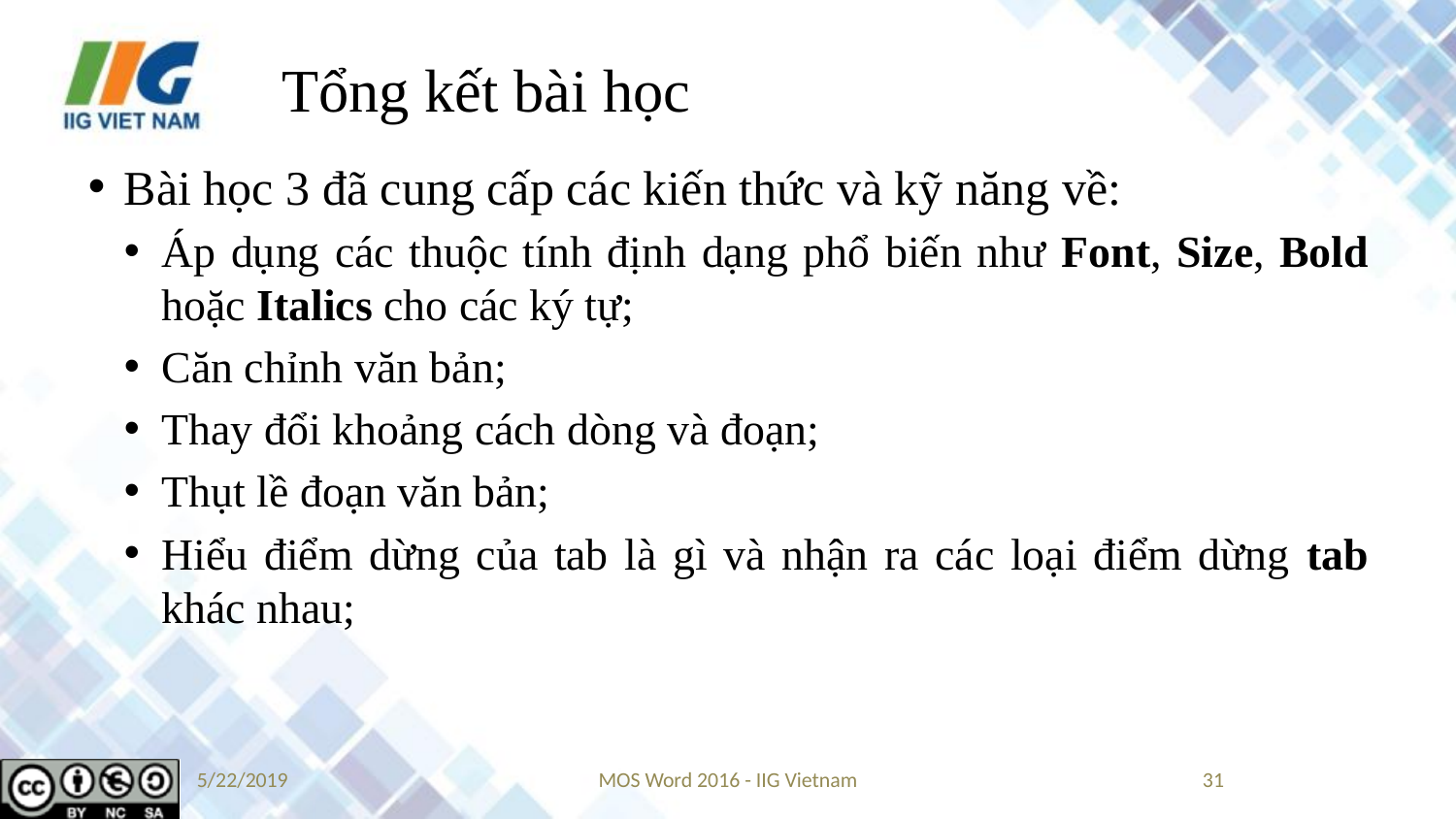

# Tổng kết bài học
Bài học 3 đã cung cấp các kiến thức và kỹ năng về:
Áp dụng các thuộc tính định dạng phổ biến như Font, Size, Bold hoặc Italics cho các ký tự;
Căn chỉnh văn bản;
Thay đổi khoảng cách dòng và đoạn;
Thụt lề đoạn văn bản;
Hiểu điểm dừng của tab là gì và nhận ra các loại điểm dừng tab khác nhau;
5/22/2019
MOS Word 2016 - IIG Vietnam
31